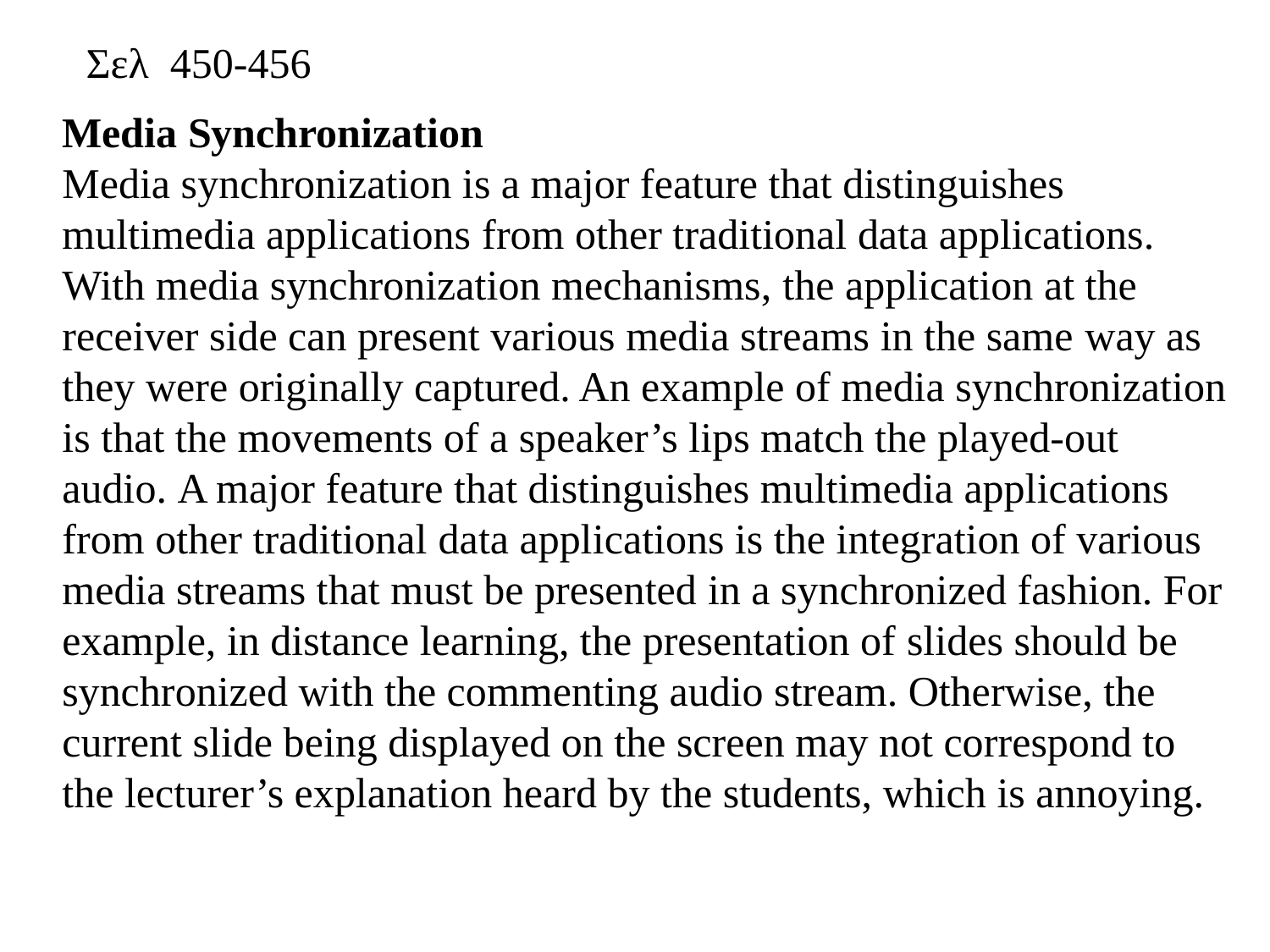

Σελ  450-456
Media Synchronization
Media synchronization is a major feature that distinguishes multimedia applications from other traditional data applications. With media synchronization mechanisms, the application at the receiver side can present various media streams in the same way as they were originally captured. An example of media synchronization is that the movements of a speaker’s lips match the played-out audio. A major feature that distinguishes multimedia applications from other traditional data applications is the integration of various media streams that must be presented in a synchronized fashion. For example, in distance learning, the presentation of slides should be synchronized with the commenting audio stream. Otherwise, the
current slide being displayed on the screen may not correspond to the lecturer’s explanation heard by the students, which is annoying.